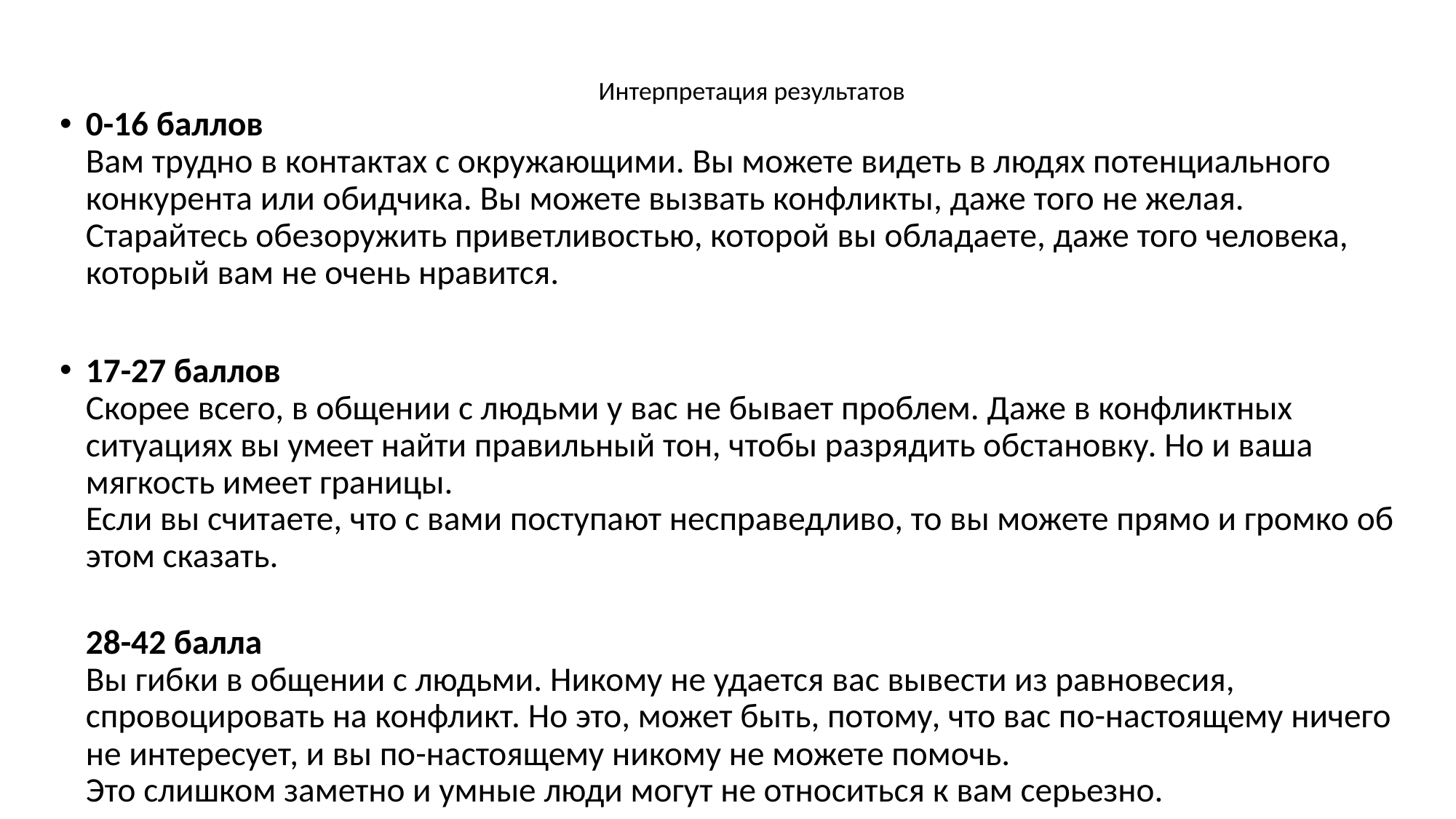

# Интерпретация результатов
0-16 баллов
Вам трудно в контактах с окружающими. Вы можете видеть в людях потенциального конкурента или обидчика. Вы можете вызвать конфликты, даже того не желая.
Старайтесь обезоружить приветливостью, которой вы обладаете, даже того человека, который вам не очень нравится.

17-27 баллов
Скорее всего, в общении с людьми у вас не бывает проблем. Даже в конфликтных ситуациях вы умеет найти правильный тон, чтобы разрядить обстановку. Но и ваша мягкость имеет границы.
Если вы считаете, что с вами поступают несправедливо, то вы можете прямо и громко об этом сказать.
28-42 балла
Вы гибки в общении с людьми. Никому не удается вас вывести из равновесия, спровоцировать на конфликт. Но это, может быть, потому, что вас по-настоящему ничего не интересует, и вы по-настоящему никому не можете помочь.
Это слишком заметно и умные люди могут не относиться к вам серьезно.